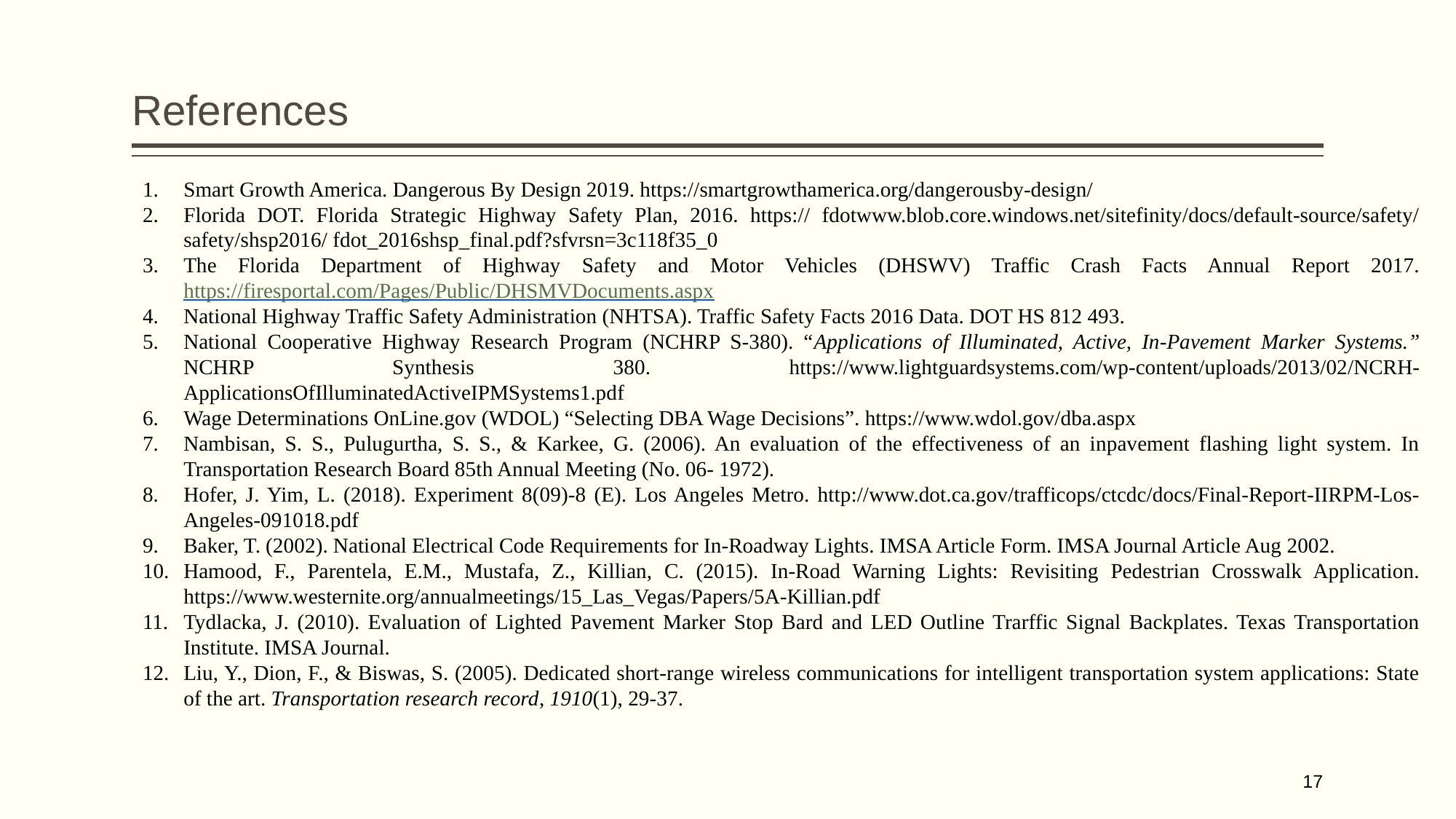

# References
Smart Growth America. Dangerous By Design 2019. https://smartgrowthamerica.org/dangerousby-design/
Florida DOT. Florida Strategic Highway Safety Plan, 2016. https:// fdotwww.blob.core.windows.net/sitefinity/docs/default-source/safety/safety/shsp2016/ fdot_2016shsp_final.pdf?sfvrsn=3c118f35_0
The Florida Department of Highway Safety and Motor Vehicles (DHSWV) Traffic Crash Facts Annual Report 2017. https://firesportal.com/Pages/Public/DHSMVDocuments.aspx
National Highway Traffic Safety Administration (NHTSA). Traffic Safety Facts 2016 Data. DOT HS 812 493.
National Cooperative Highway Research Program (NCHRP S-380). “Applications of Illuminated, Active, In-Pavement Marker Systems.” NCHRP Synthesis 380. https://www.lightguardsystems.com/wp-content/uploads/2013/02/NCRH-ApplicationsOfIlluminatedActiveIPMSystems1.pdf
Wage Determinations OnLine.gov (WDOL) “Selecting DBA Wage Decisions”. https://www.wdol.gov/dba.aspx
Nambisan, S. S., Pulugurtha, S. S., & Karkee, G. (2006). An evaluation of the effectiveness of an inpavement flashing light system. In Transportation Research Board 85th Annual Meeting (No. 06- 1972).
Hofer, J. Yim, L. (2018). Experiment 8(09)-8 (E). Los Angeles Metro. http://www.dot.ca.gov/trafficops/ctcdc/docs/Final-Report-IIRPM-Los-Angeles-091018.pdf
Baker, T. (2002). National Electrical Code Requirements for In-Roadway Lights. IMSA Article Form. IMSA Journal Article Aug 2002.
Hamood, F., Parentela, E.M., Mustafa, Z., Killian, C. (2015). In-Road Warning Lights: Revisiting Pedestrian Crosswalk Application. https://www.westernite.org/annualmeetings/15_Las_Vegas/Papers/5A-Killian.pdf
Tydlacka, J. (2010). Evaluation of Lighted Pavement Marker Stop Bard and LED Outline Trarffic Signal Backplates. Texas Transportation Institute. IMSA Journal.
Liu, Y., Dion, F., & Biswas, S. (2005). Dedicated short-range wireless communications for intelligent transportation system applications: State of the art. Transportation research record, 1910(1), 29-37.
17